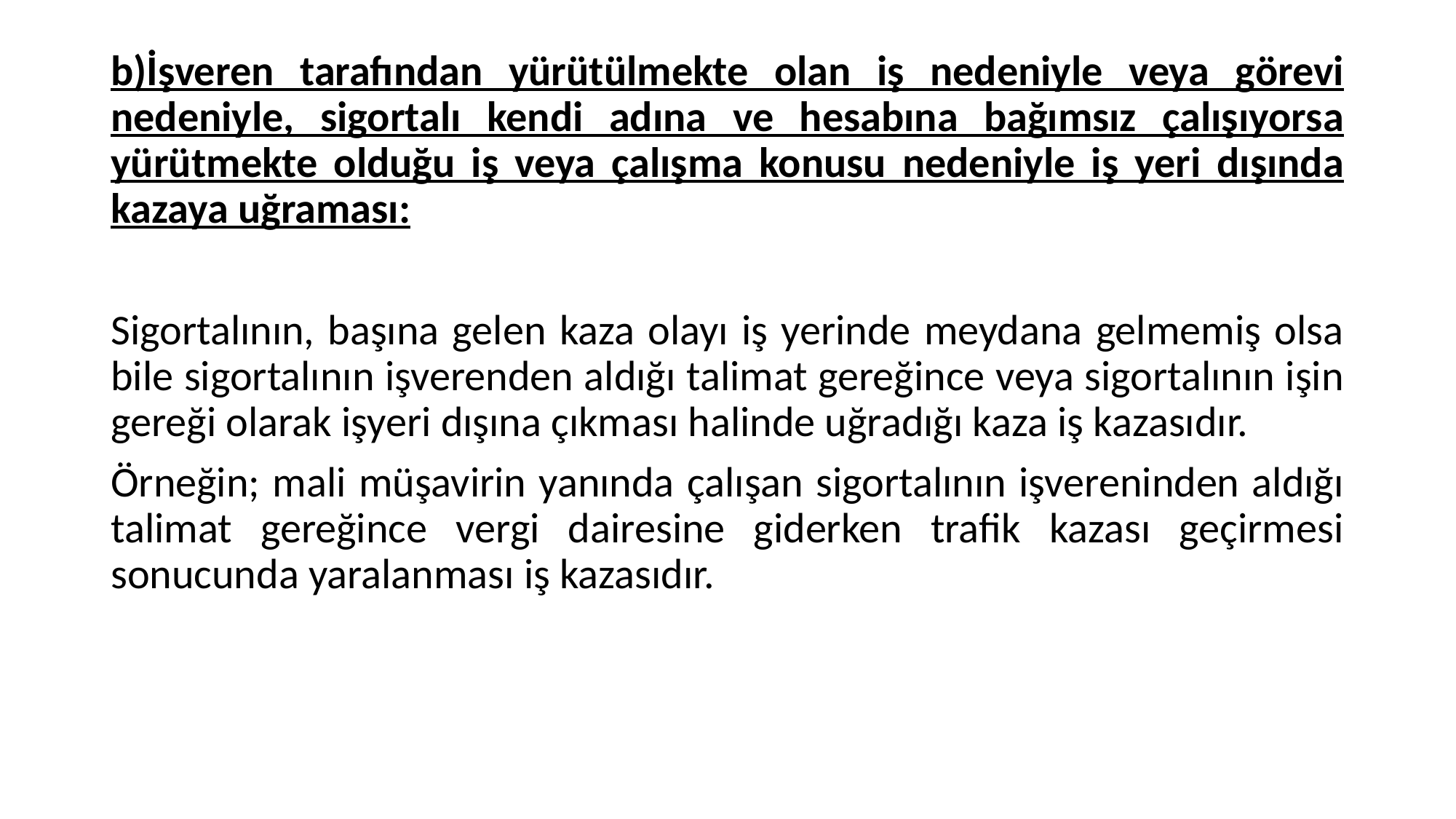

#
b)İşveren tarafından yürütülmekte olan iş nedeniyle veya görevi nedeniyle, sigortalı kendi adına ve hesabına bağımsız çalışıyorsa yürütmekte olduğu iş veya çalışma konusu nedeniyle iş yeri dışında kazaya uğraması:

Sigortalının, başına gelen kaza olayı iş yerinde meydana gelmemiş olsa bile sigortalının işverenden aldığı talimat gereğince veya sigortalının işin gereği olarak işyeri dışına çıkması halinde uğradığı kaza iş kazasıdır.
Örneğin; mali müşavirin yanında çalışan sigortalının işvereninden aldığı talimat gereğince vergi dairesine giderken trafik kazası geçirmesi sonucunda yaralanması iş kazasıdır.